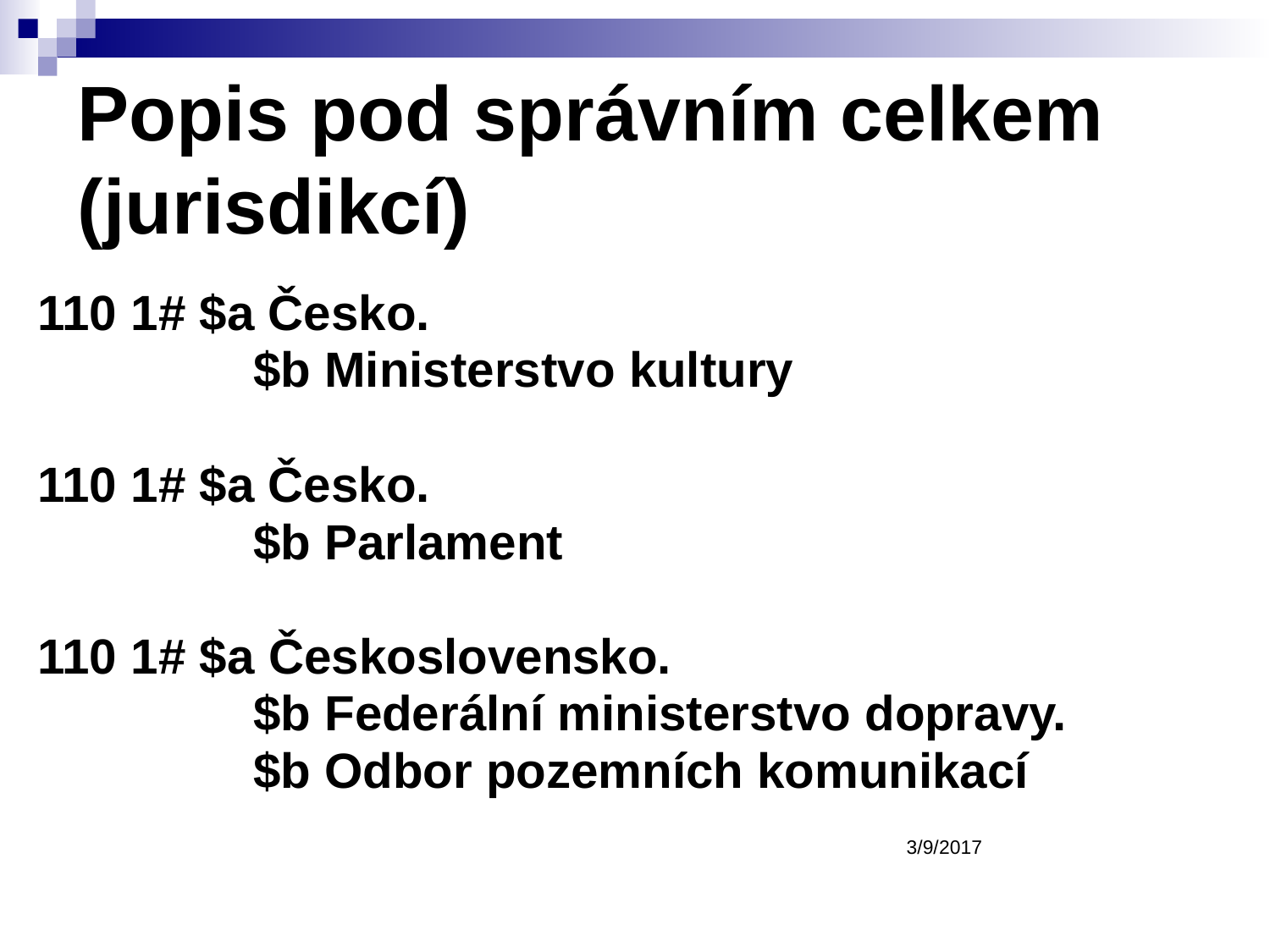

Popis pod správním celkem
(jurisdikcí)
110 1# $a Česko.
		   $b Ministerstvo kultury

110 1# $a Česko.
		   $b Parlament

110 1# $a Československo.
		   $b Federální ministerstvo dopravy.
		   $b Odbor pozemních komunikací
3/9/2017